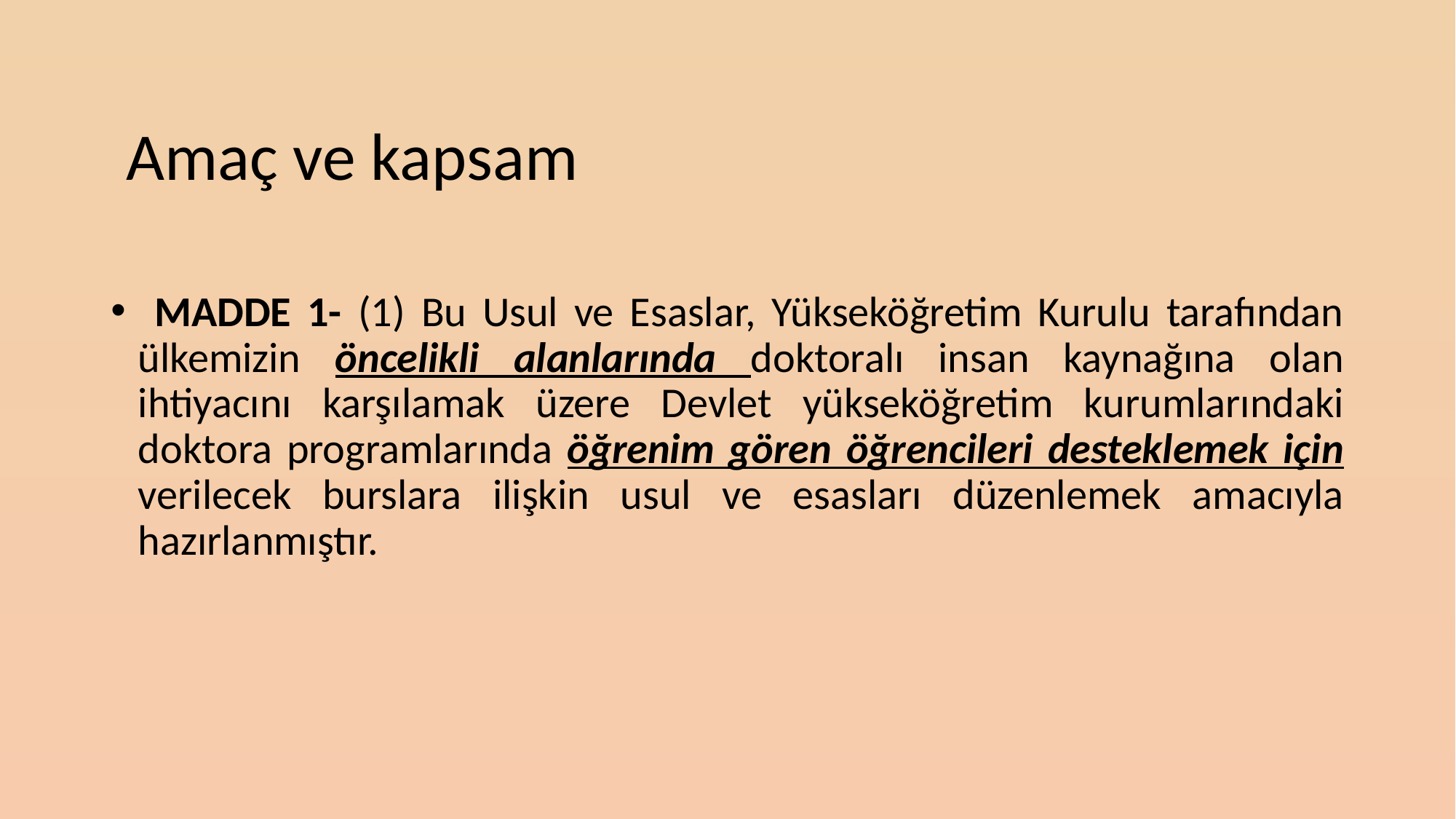

# Amaç ve kapsam

 MADDE 1- (1) Bu Usul ve Esaslar, Yükseköğretim Kurulu tarafından ülkemizin öncelikli alanlarında doktoralı insan kaynağına olan ihtiyacını karşılamak üzere Devlet yükseköğretim kurumlarındaki doktora programlarında öğrenim gören öğrencileri desteklemek için verilecek burslara ilişkin usul ve esasları düzenlemek amacıyla hazırlanmıştır.